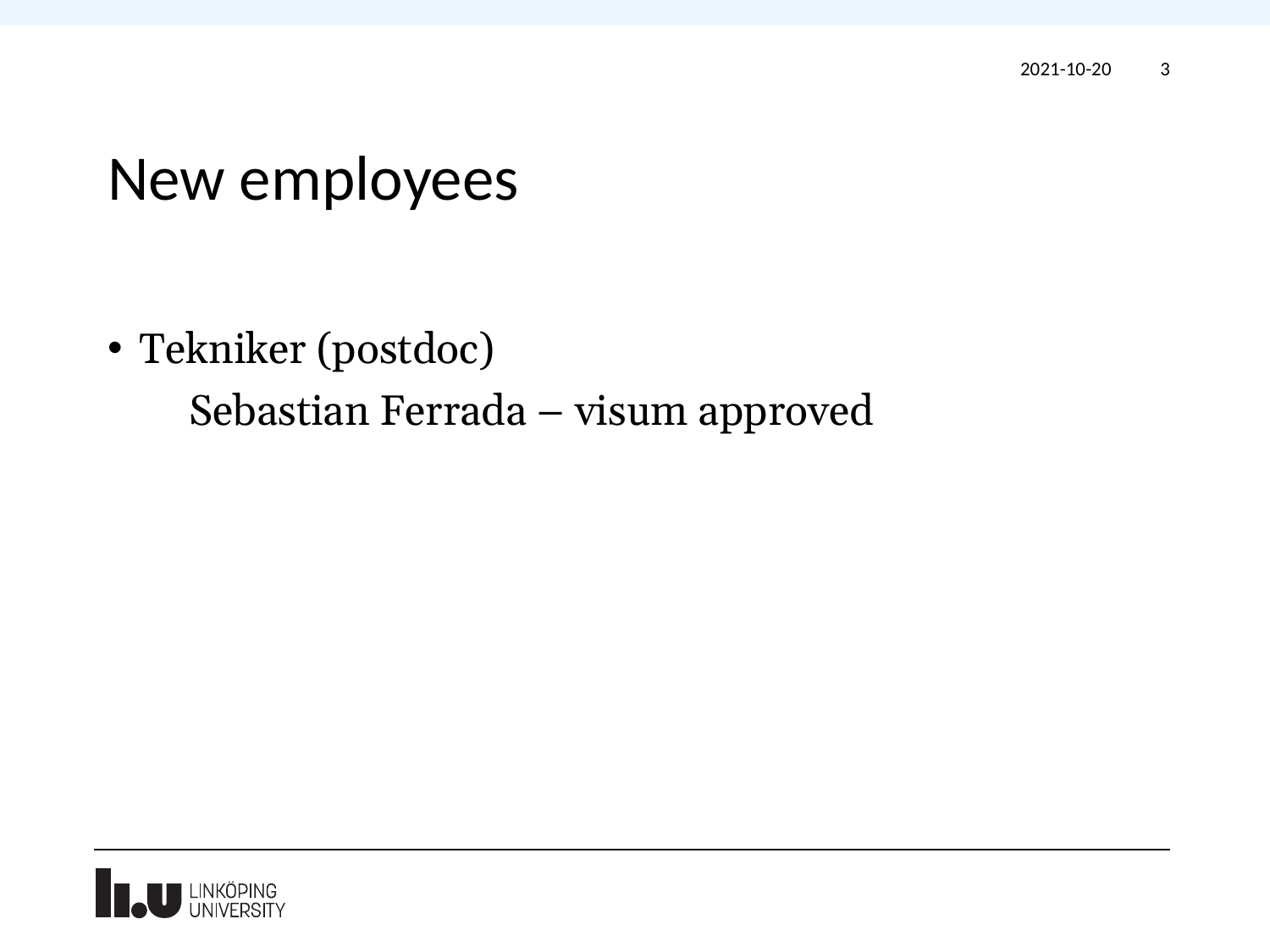

2021-10-20

3
# New employees

Tekniker (postdoc)
        Sebastian Ferrada – visum approved